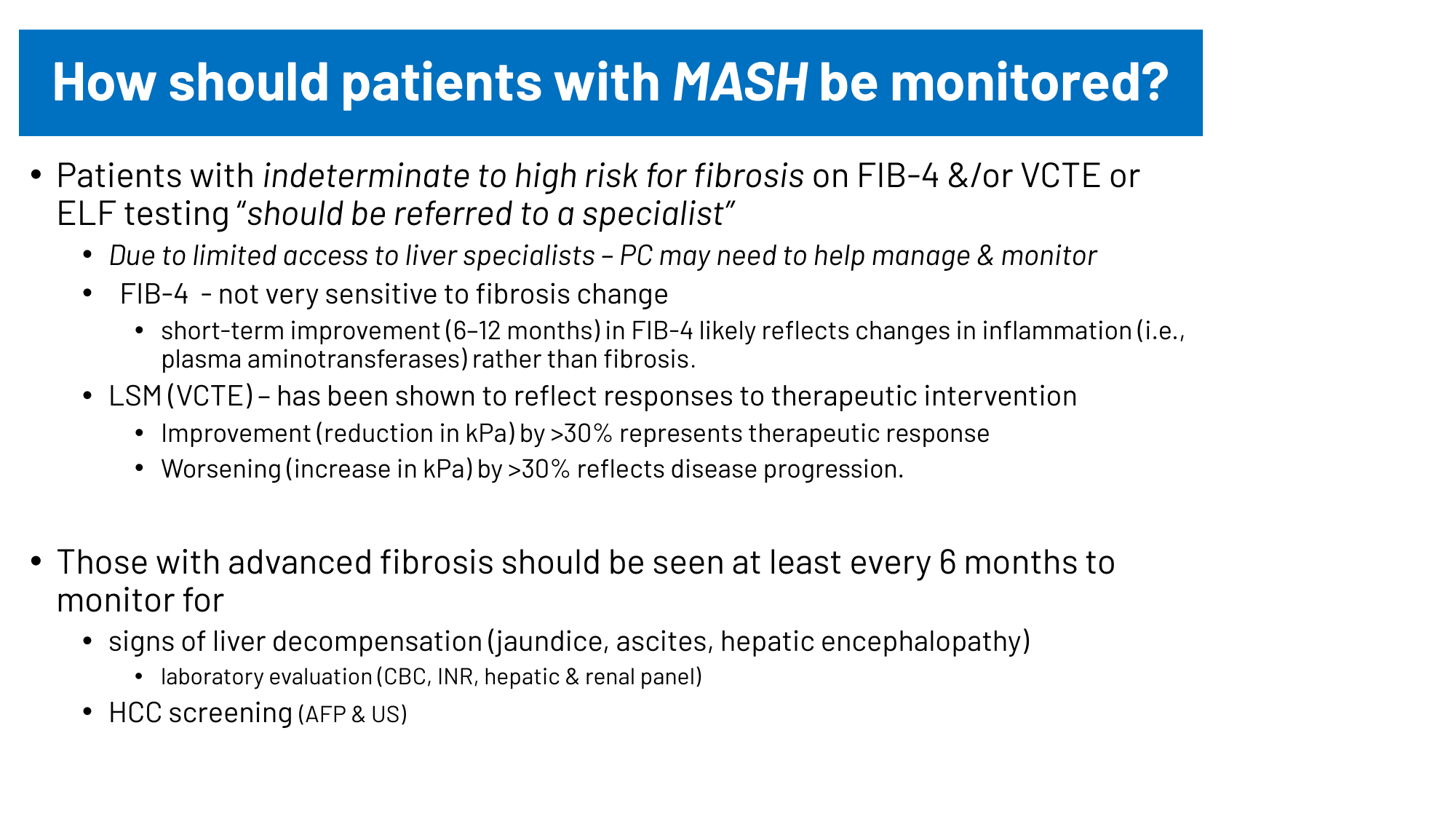

# How should patients with MASH be monitored?
Patients with indeterminate to high risk for fibrosis on FIB-4 &/or VCTE or ELF testing “should be referred to a specialist”
Due to limited access to liver specialists – PC may need to help manage & monitor
  FIB-4  - not very sensitive to fibrosis change
short-term improvement (6–12 months) in FIB-4 likely reflects changes in inflammation (i.e., plasma aminotransferases) rather than fibrosis.
LSM (VCTE) – has been shown to reflect responses to therapeutic intervention
Improvement (reduction in kPa) by >30% represents therapeutic response
Worsening (increase in kPa) by >30% reflects disease progression.

Those with advanced fibrosis should be seen at least every 6 months to monitor for
signs of liver decompensation (jaundice, ascites, hepatic encephalopathy)
laboratory evaluation (CBC, INR, hepatic & renal panel)
HCC screening (AFP & US)